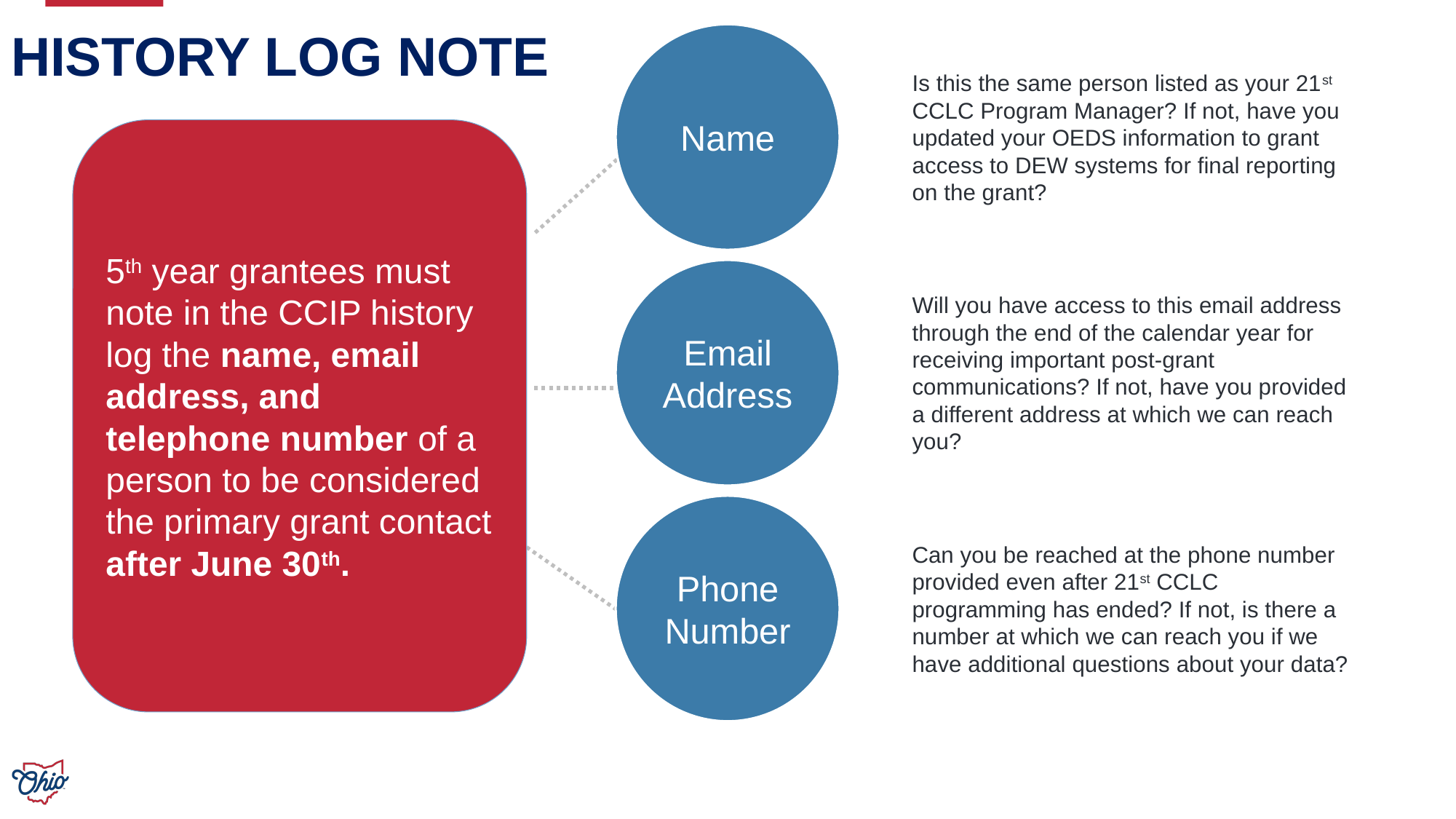

# History Log Note
Name
Is this the same person listed as your 21st CCLC Program Manager? If not, have you updated your OEDS information to grant access to DEW systems for final reporting on the grant?
5th year grantees must note in the CCIP history log the name, email address, and telephone number of a person to be considered the primary grant contact after June 30th.
Email Address
Will you have access to this email address through the end of the calendar year for receiving important post-grant communications? If not, have you provided a different address at which we can reach you?
Phone Number
Can you be reached at the phone number provided even after 21st CCLC programming has ended? If not, is there a number at which we can reach you if we have additional questions about your data?
6